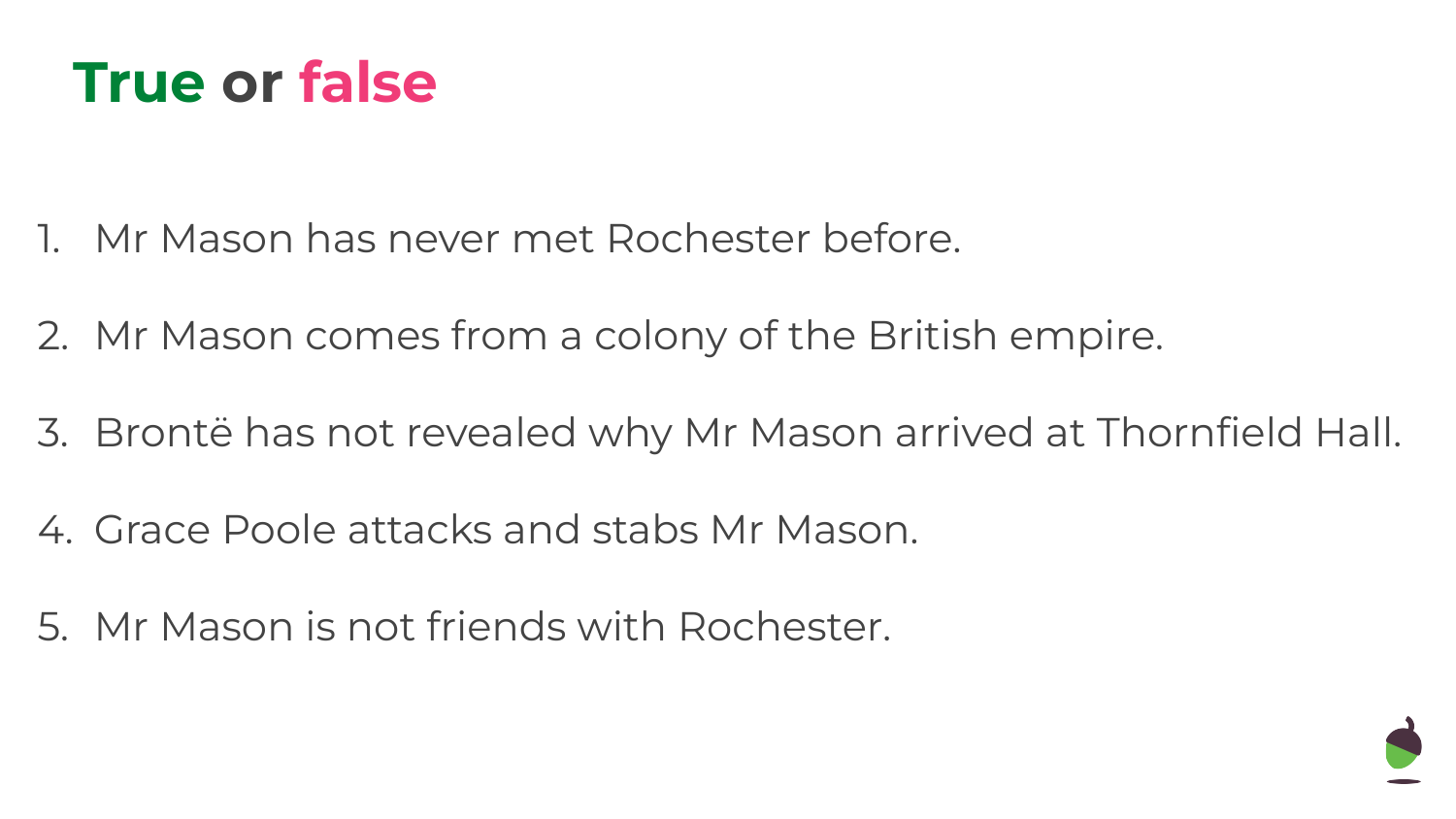

# True or false
Mr Mason has never met Rochester before.
Mr Mason comes from a colony of the British empire.
Brontë has not revealed why Mr Mason arrived at Thornfield Hall.
Grace Poole attacks and stabs Mr Mason.
Mr Mason is not friends with Rochester.